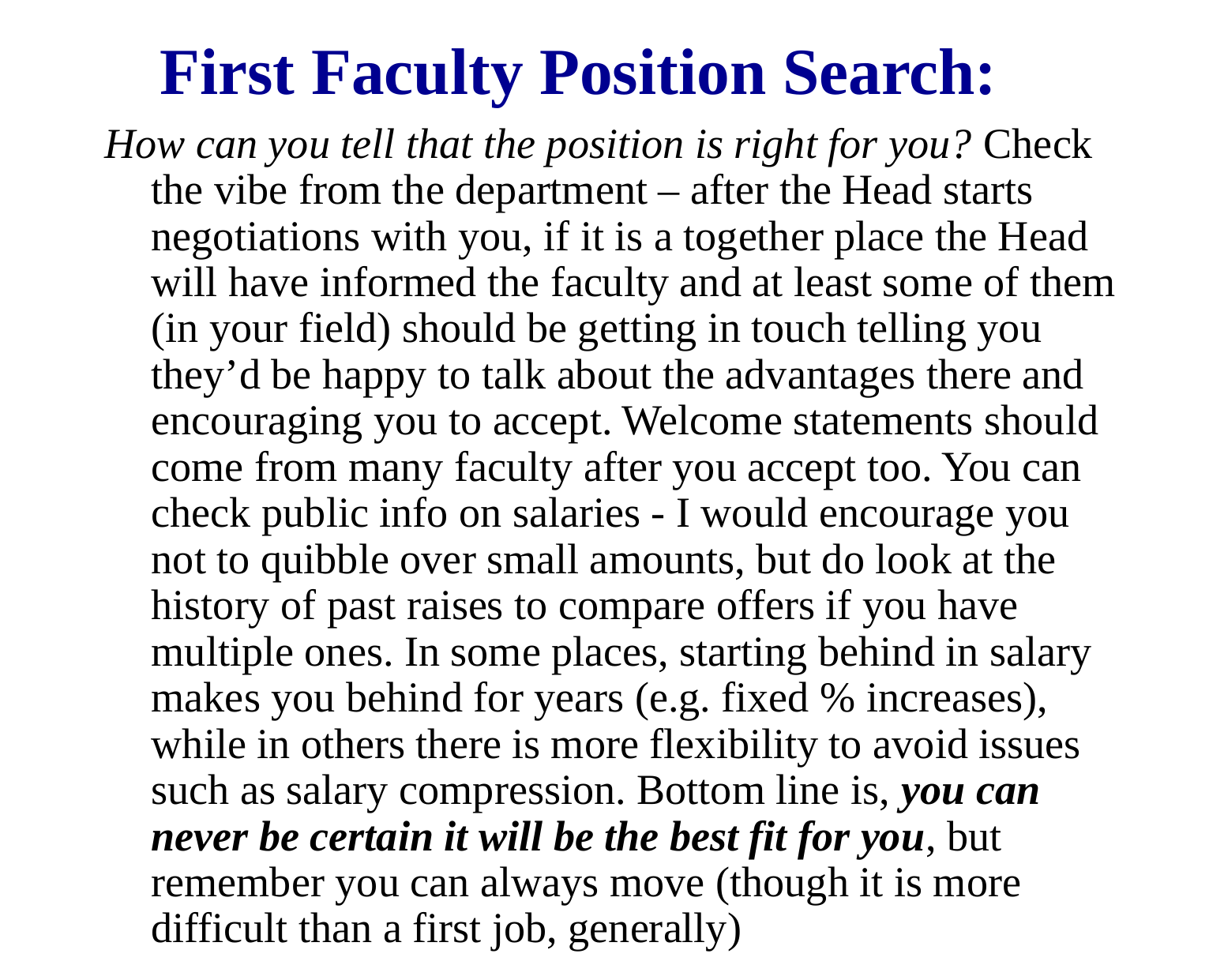

# First Faculty Position Search:
How can you tell that the position is right for you? Check the vibe from the department – after the Head starts negotiations with you, if it is a together place the Head will have informed the faculty and at least some of them (in your field) should be getting in touch telling you they’d be happy to talk about the advantages there and encouraging you to accept. Welcome statements should come from many faculty after you accept too. You can check public info on salaries - I would encourage you not to quibble over small amounts, but do look at the history of past raises to compare offers if you have multiple ones. In some places, starting behind in salary makes you behind for years (e.g. fixed % increases), while in others there is more flexibility to avoid issues such as salary compression. Bottom line is, you can never be certain it will be the best fit for you, but remember you can always move (though it is more difficult than a first job, generally)